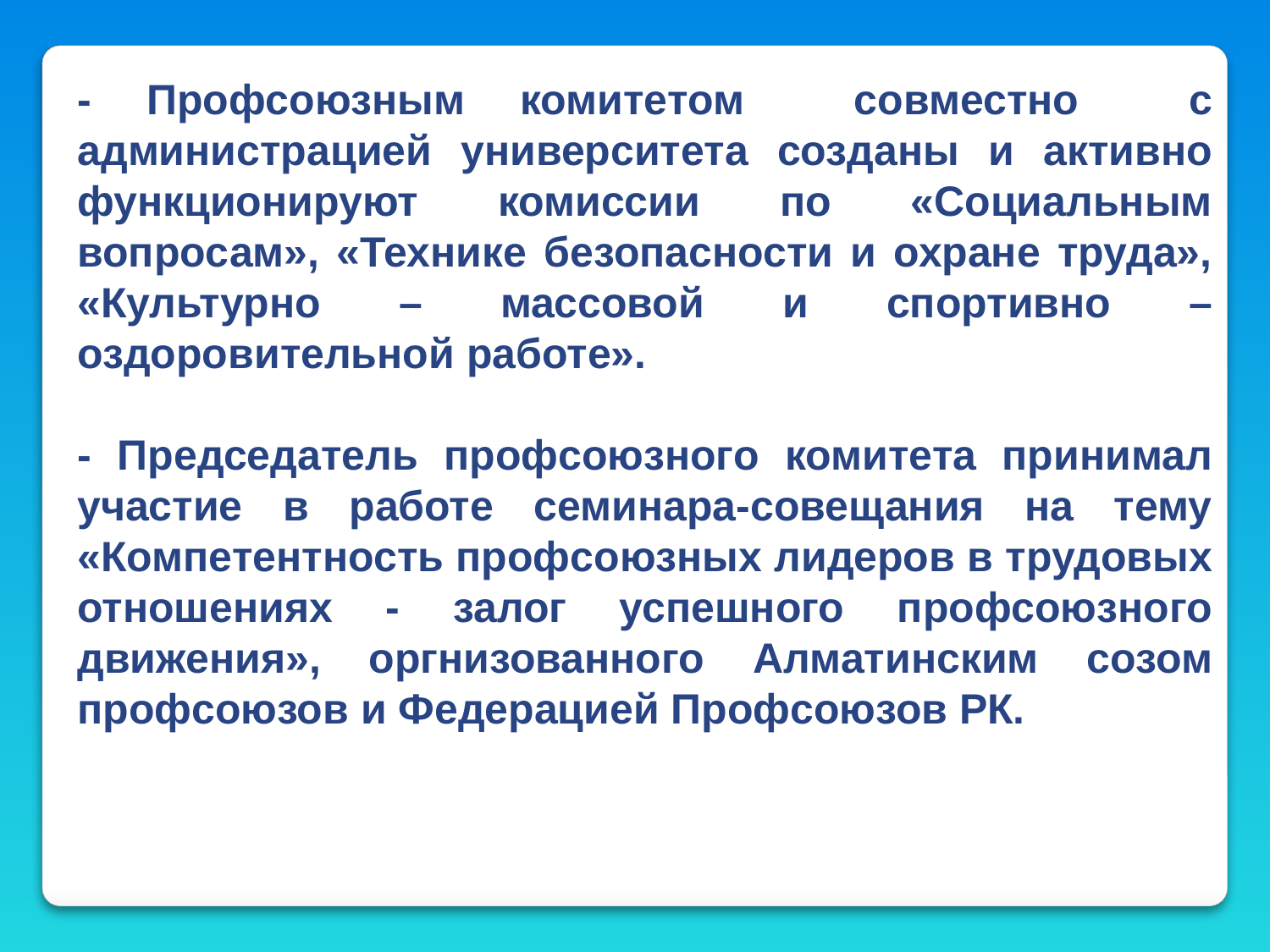

- Профсоюзным комитетом  совместно  с администрацией университета созданы и активно функционируют комиссии по «Социальным вопросам», «Технике безопасности и охране труда», «Культурно – массовой и спортивно – оздоровительной работе».

- Председатель профсоюзного комитета принимал участие в работе семинара-совещания на тему «Компетентность профсоюзных лидеров в трудовых отношениях - залог успешного профсоюзного движения», оргнизованного Алматинским созом профсоюзов и Федерацией Профсоюзов РК.